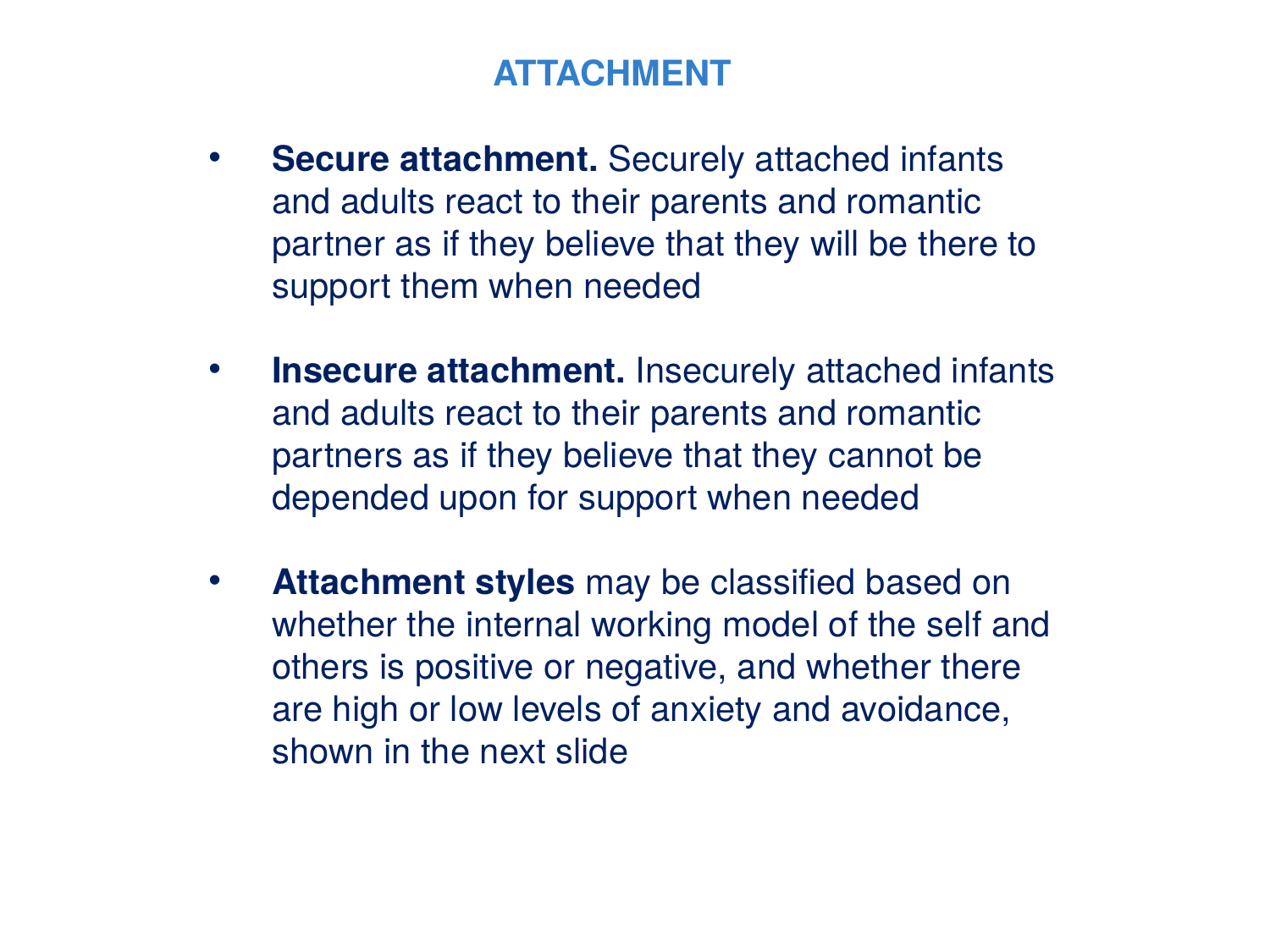

ATTACHMENT
Secure attachment. Securely attached infants and adults react to their parents and romantic partner as if they believe that they will be there to support them when needed

Insecure attachment. Insecurely attached infants and adults react to their parents and romantic partners as if they believe that they cannot be depended upon for support when needed

Attachment styles may be classified based on whether the internal working model of the self and others is positive or negative, and whether there are high or low levels of anxiety and avoidance, shown in the next slide